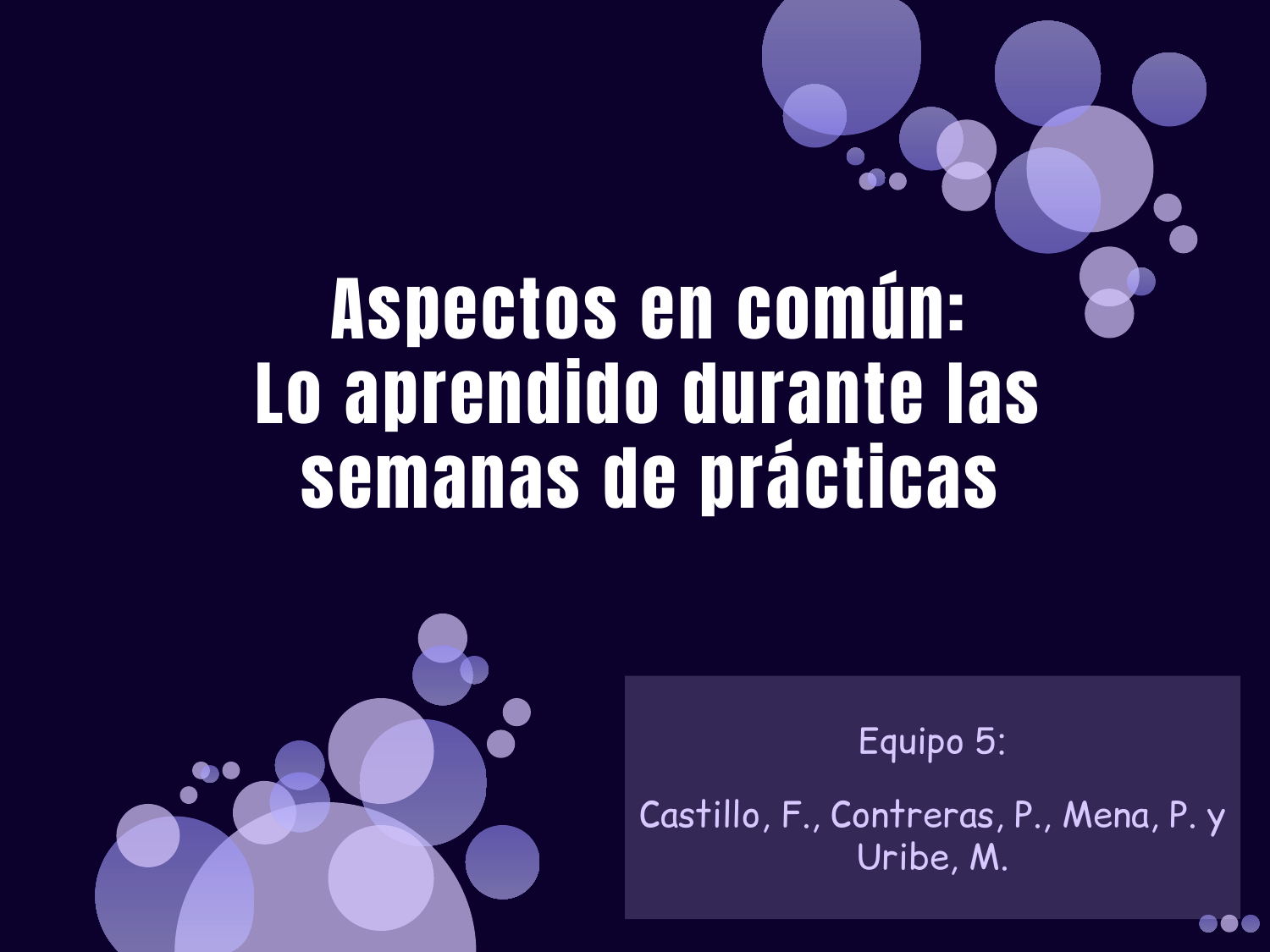

# Aspectos en común: Lo aprendido durante las semanas de prácticas
Equipo 5:
Castillo, F., Contreras, P., Mena, P. y Uribe, M.